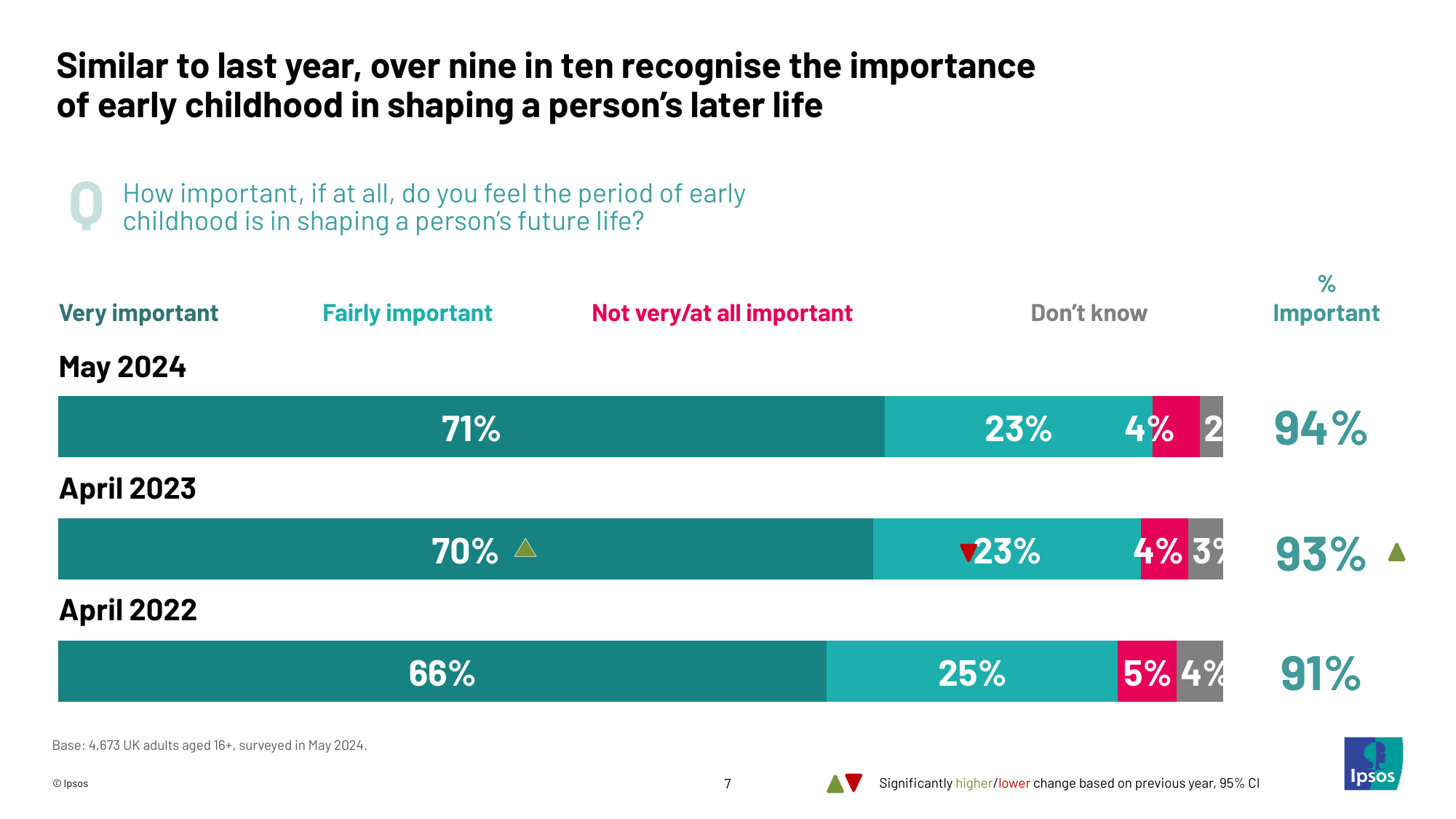

Similar to last year, over nine in ten recognise the importance of early childhood in shaping a person’s later life
Q
How important, if at all, do you feel the period of early childhood is in shaping a person’s future life?
%
Important
Very important                     Fairly important                    Not very/at all important                                    Don’t know

### Chart

| Category | vi | fi | ni | dk |
|---|---|---|---|---|
| May 24 | 0.71 | 0.23 | 0.04 | 0.02 |
| April 23 | 0.7 | 0.23 | 0.04 | 0.03 |
| April 22 | 0.66 | 0.25 | 0.05 | 0.04 |
May 2024
94%
April 2023
93%

April 2022
91%
Base: 4,673 UK adults aged 16+, surveyed in May 2024.

Significantly higher/lower change based on previous year, 95% CI